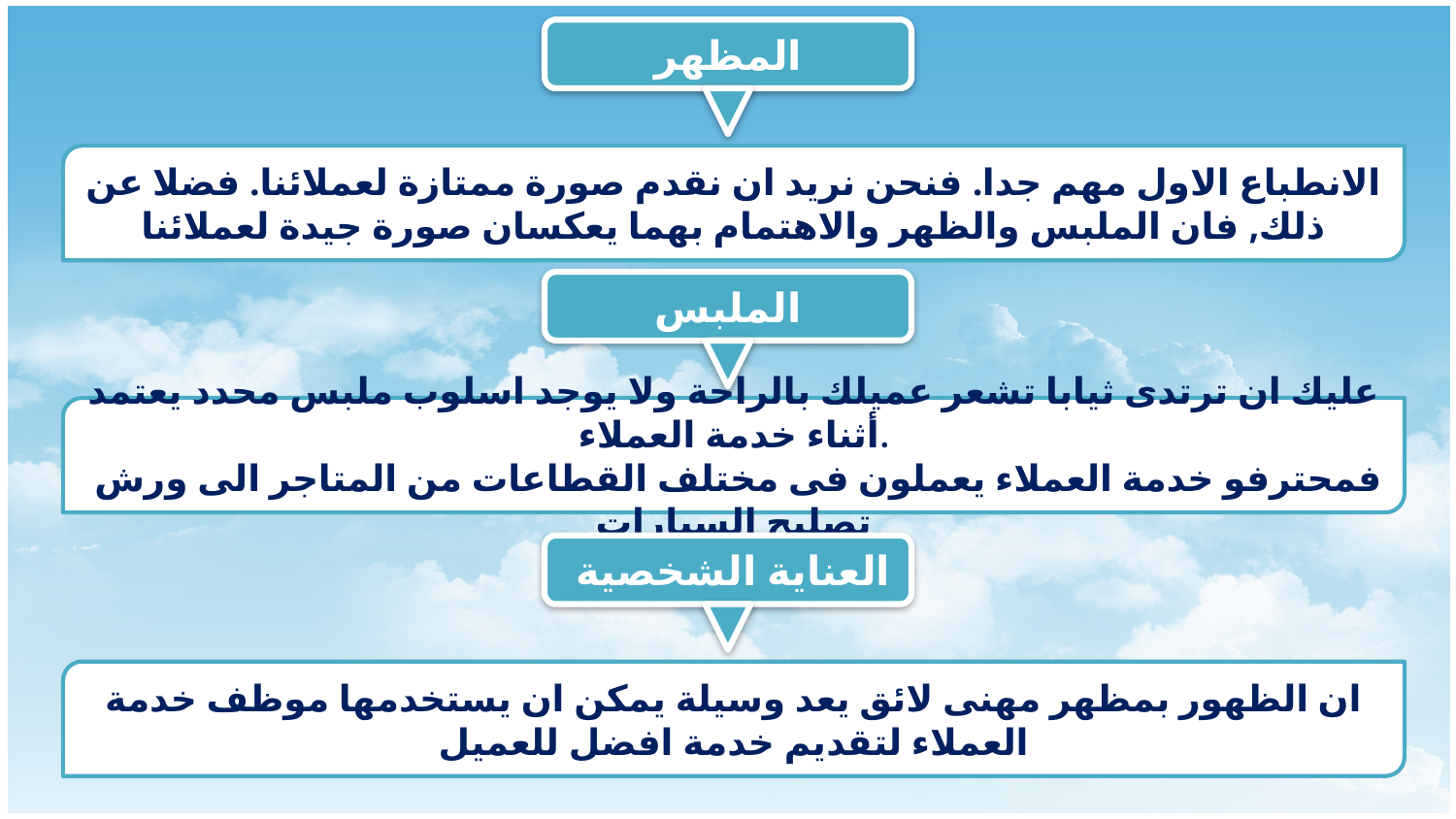

المظهر

الانطباع الاول مهم جدا. فنحن نريد ان نقدم صورة ممتازة لعملائنا. فضلا عن ذلك, فان الملبس والظهر والاهتمام بهما يعكسان صورة جيدة لعملائنا
الملبس

عليك ان ترتدى ثيابا تشعر عميلك بالراحة ولا يوجد اسلوب ملبس محدد يعتمد أثناء خدمة العملاء.
 فمحترفو خدمة العملاء يعملون فى مختلف القطاعات من المتاجر الى ورش تصليح السيارات
العناية الشخصية

ان الظهور بمظهر مهنى لائق يعد وسيلة يمكن ان يستخدمها موظف خدمة العملاء لتقديم خدمة افضل للعميل